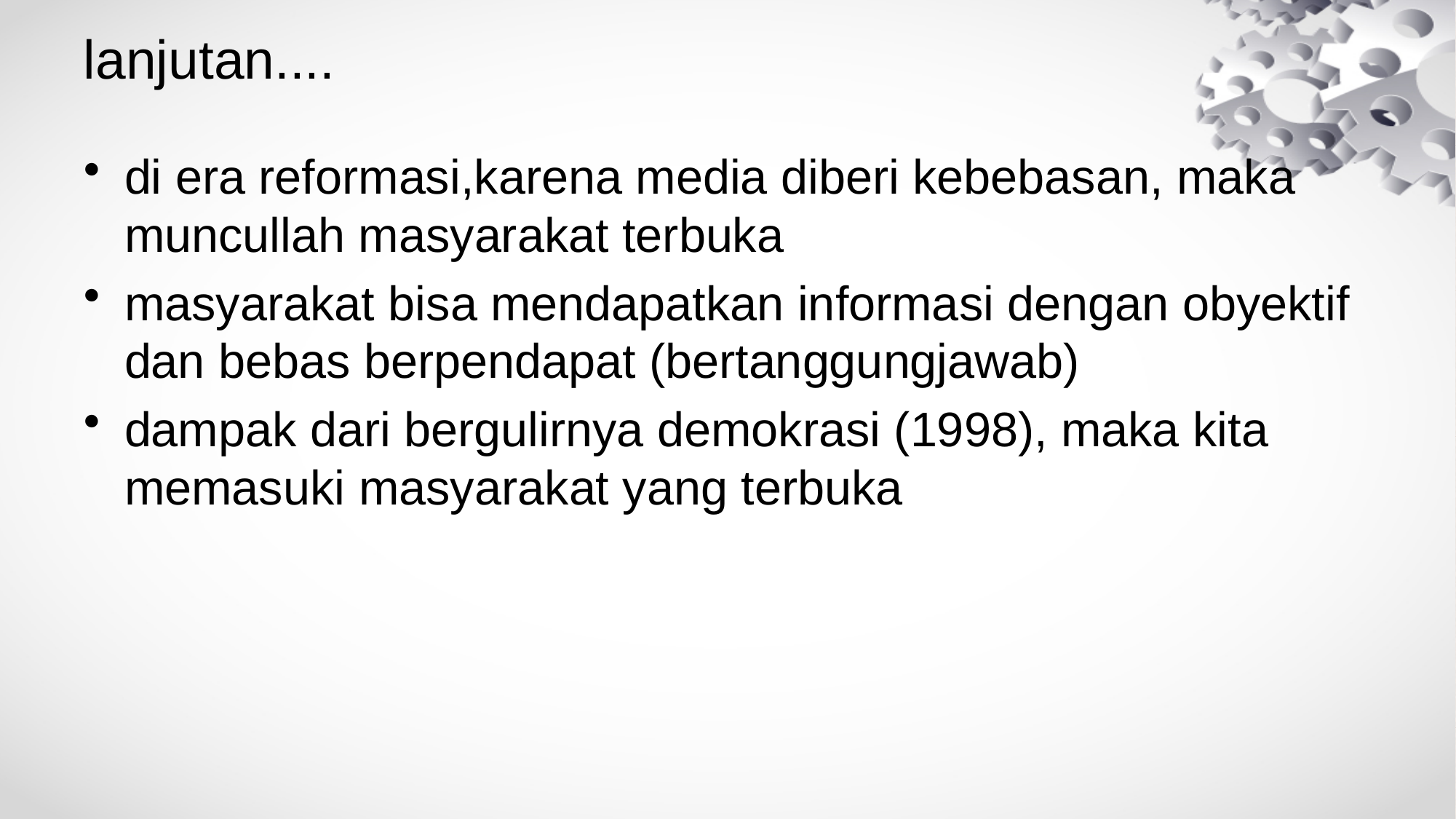

# lanjutan....
di era reformasi,karena media diberi kebebasan, maka muncullah masyarakat terbuka
masyarakat bisa mendapatkan informasi dengan obyektif dan bebas berpendapat (bertanggungjawab)
dampak dari bergulirnya demokrasi (1998), maka kita memasuki masyarakat yang terbuka